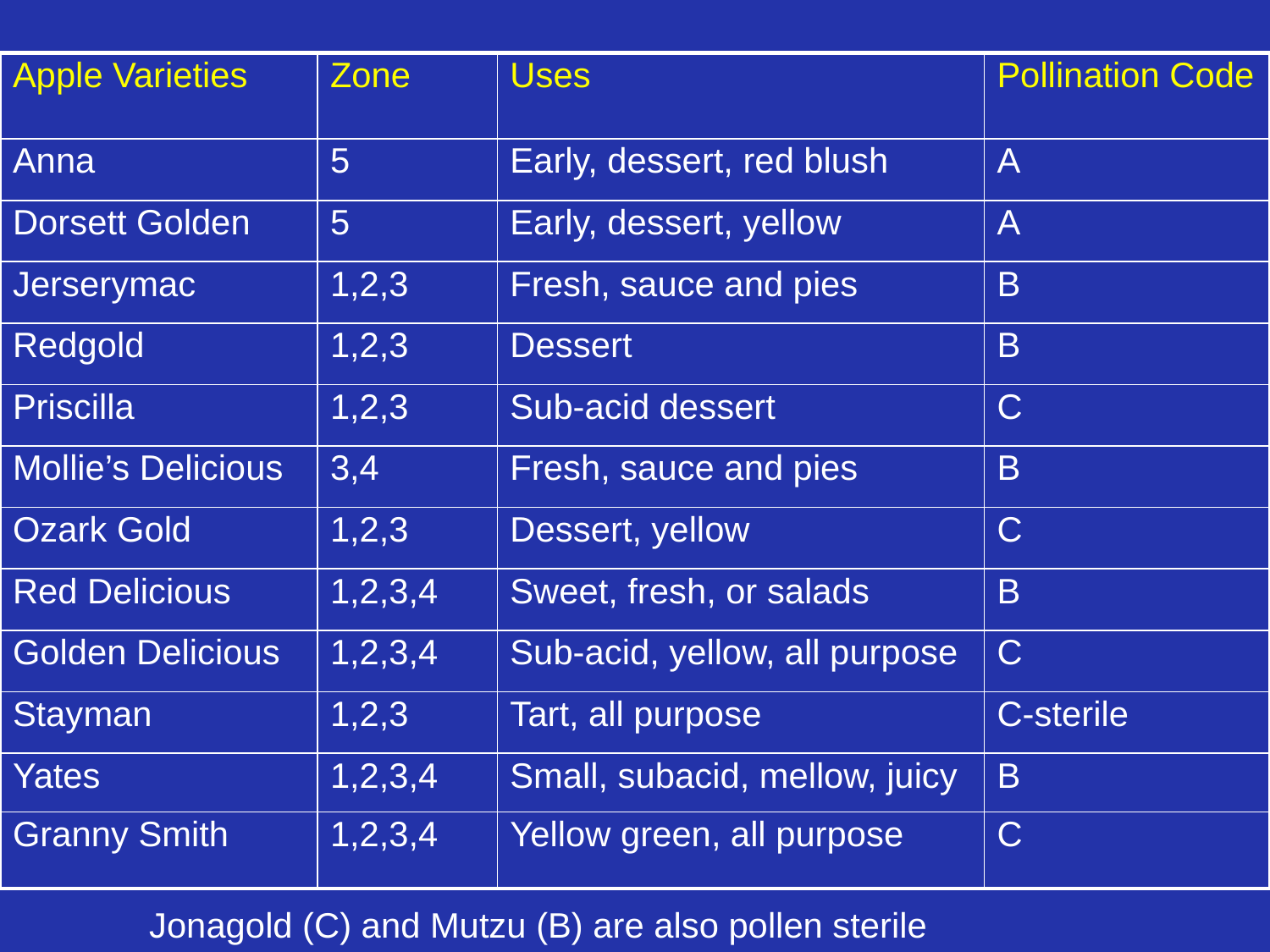

| Apple Varieties | Zone | Uses | Pollination Code |
| --- | --- | --- | --- |
| Anna | 5 | Early, dessert, red blush | A |
| Dorsett Golden | 5 | Early, dessert, yellow | A |
| Jerserymac | 1,2,3 | Fresh, sauce and pies | B |
| Redgold | 1,2,3 | Dessert | B |
| Priscilla | 1,2,3 | Sub-acid dessert | C |
| Mollie’s Delicious | 3,4 | Fresh, sauce and pies | B |
| Ozark Gold | 1,2,3 | Dessert, yellow | C |
| Red Delicious | 1,2,3,4 | Sweet, fresh, or salads | B |
| Golden Delicious | 1,2,3,4 | Sub-acid, yellow, all purpose | C |
| Stayman | 1,2,3 | Tart, all purpose | C-sterile |
| Yates | 1,2,3,4 | Small, subacid, mellow, juicy | B |
| Granny Smith | 1,2,3,4 | Yellow green, all purpose | C |
Jonagold (C) and Mutzu (B) are also pollen sterile